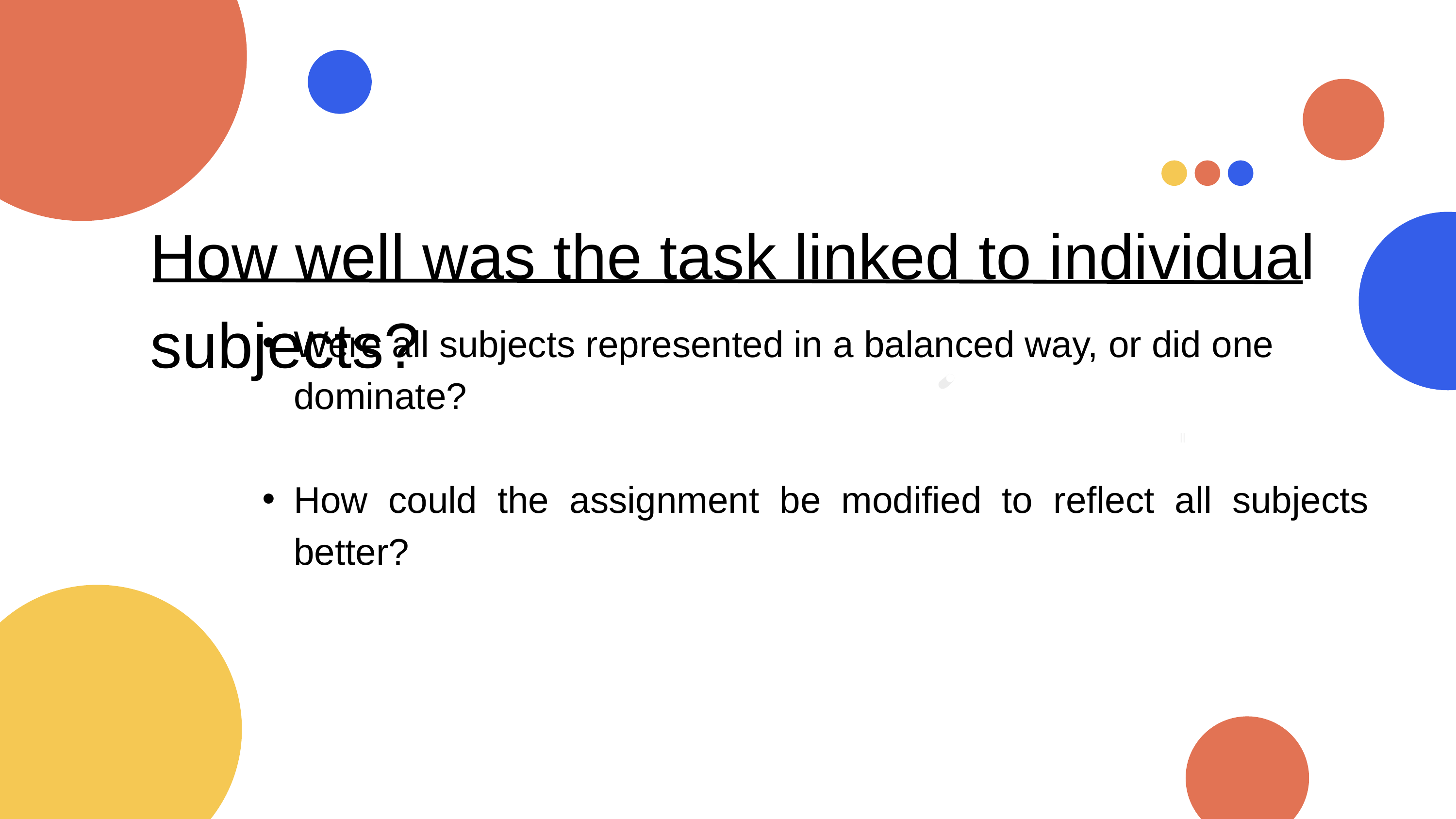

How well was the task linked to individual subjects?

Were all subjects represented in a balanced way, or did one dominate?

How could the assignment be modified to reflect all subjects better?

ll